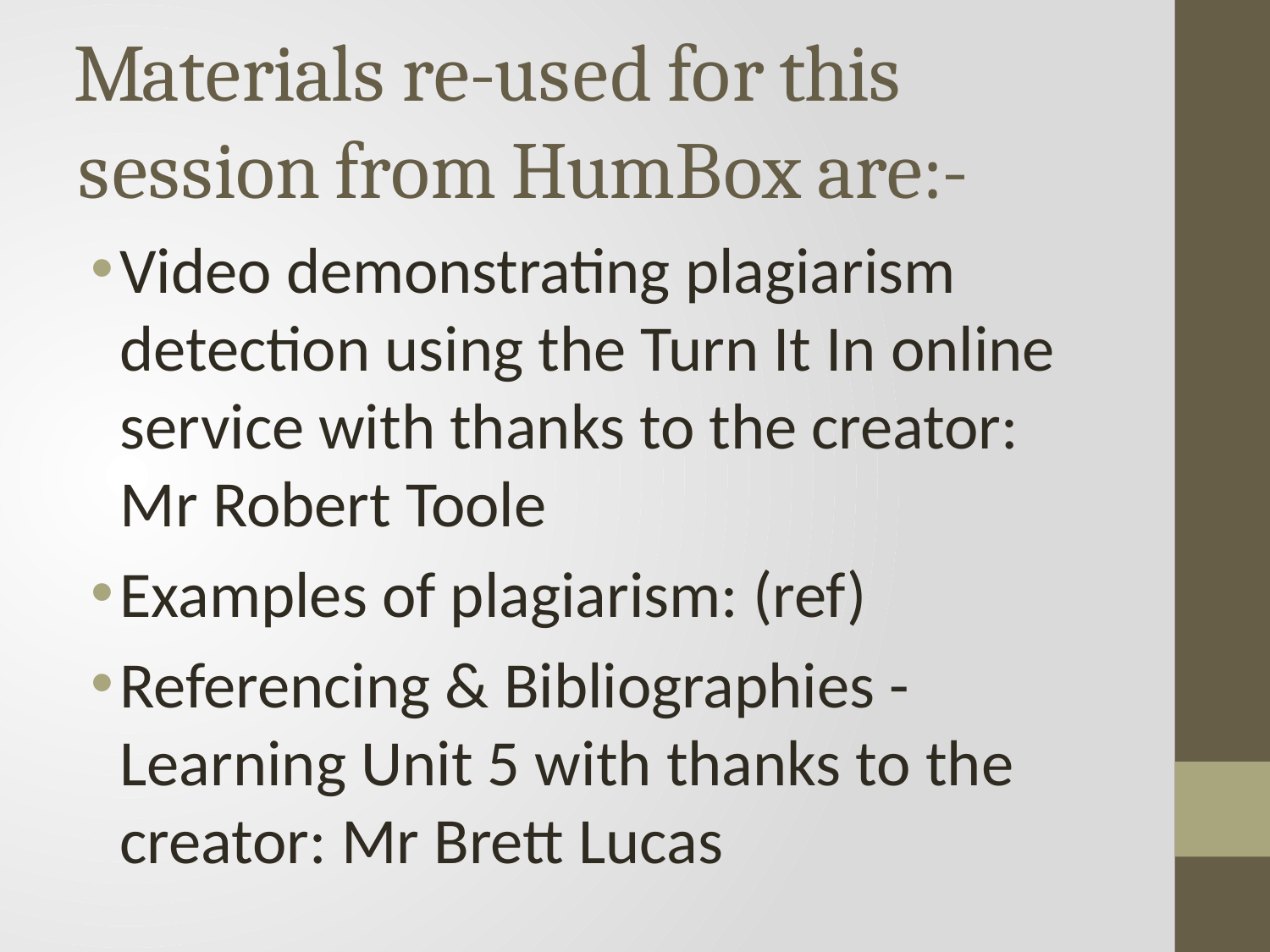

# Materials re-used for this session from HumBox are:-
Video demonstrating plagiarism detection using the Turn It In online service with thanks to the creator: Mr Robert Toole
Examples of plagiarism: (ref)
Referencing & Bibliographies - Learning Unit 5 with thanks to the creator: Mr Brett Lucas